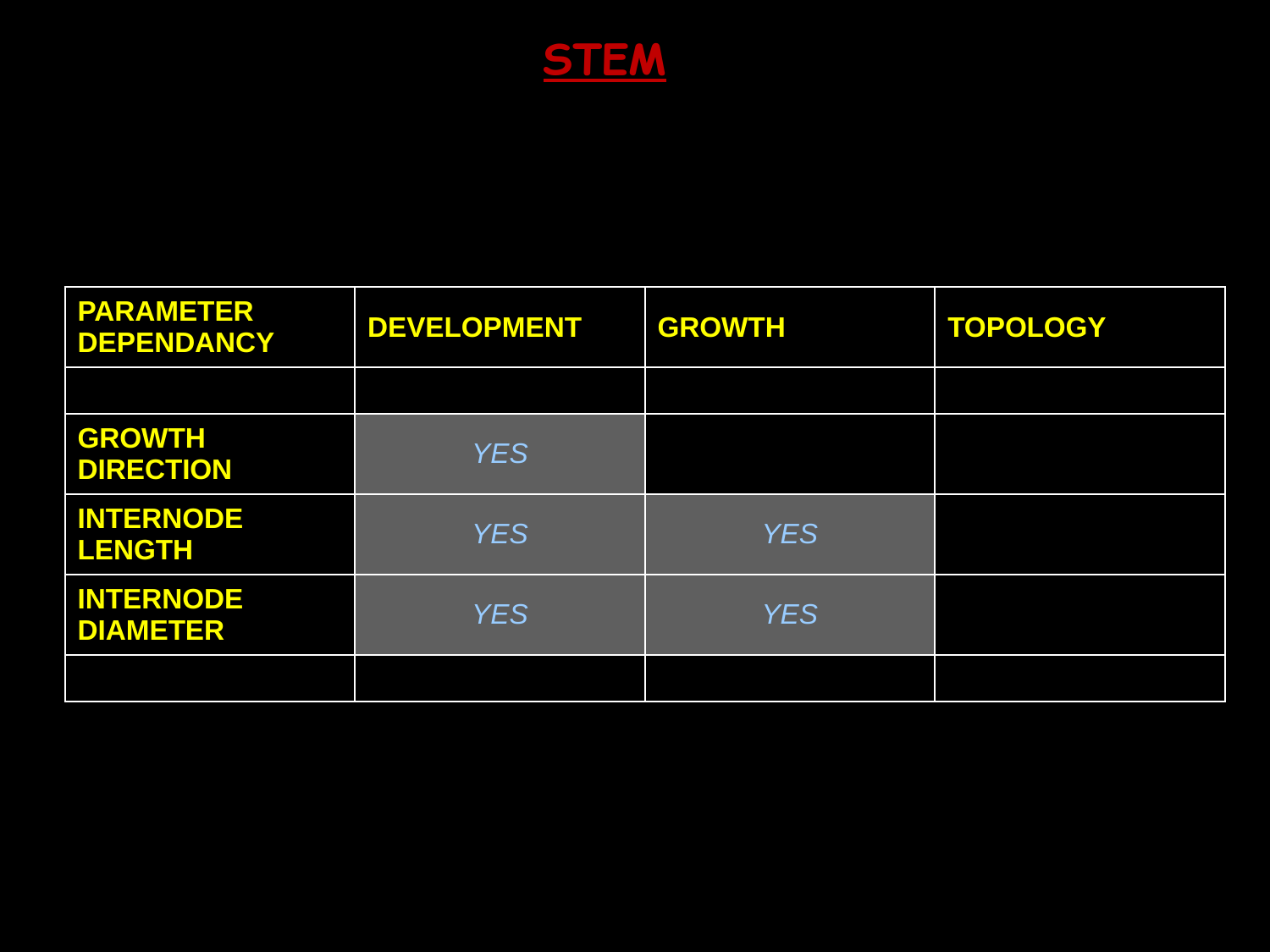

STEM
| Parameter dependancy | development | growth | TOPOLOGY |
| --- | --- | --- | --- |
|  |  |  |  |
| GROWTH DIRECTION | YES |  |  |
| Internode length | YES | YES |  |
| Internode diameter | YES | YES |  |
|  |  |  |  |
96